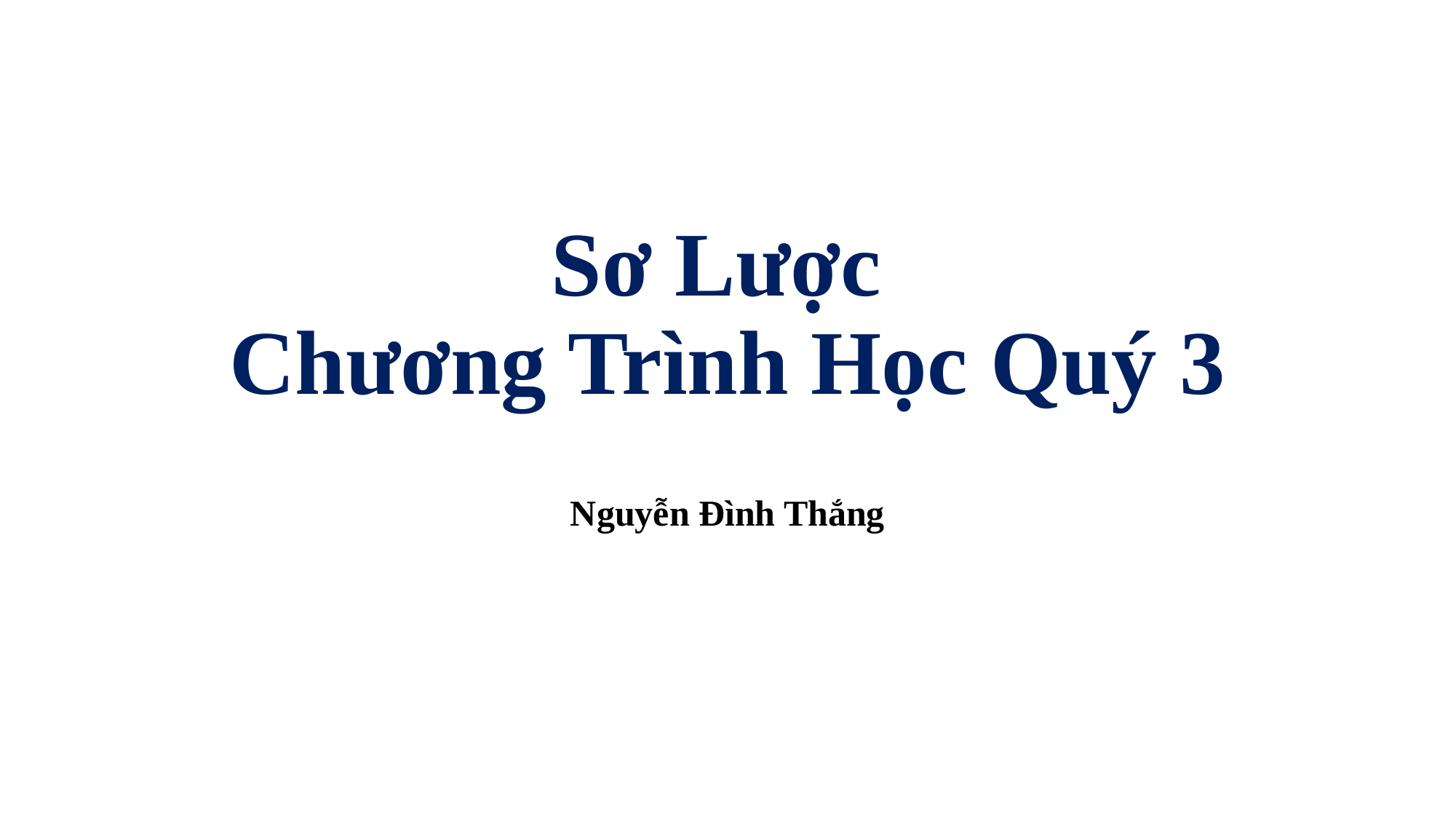

# Sơ Lược Chương Trình Học Quý 3

Nguyễn Đình Thắng